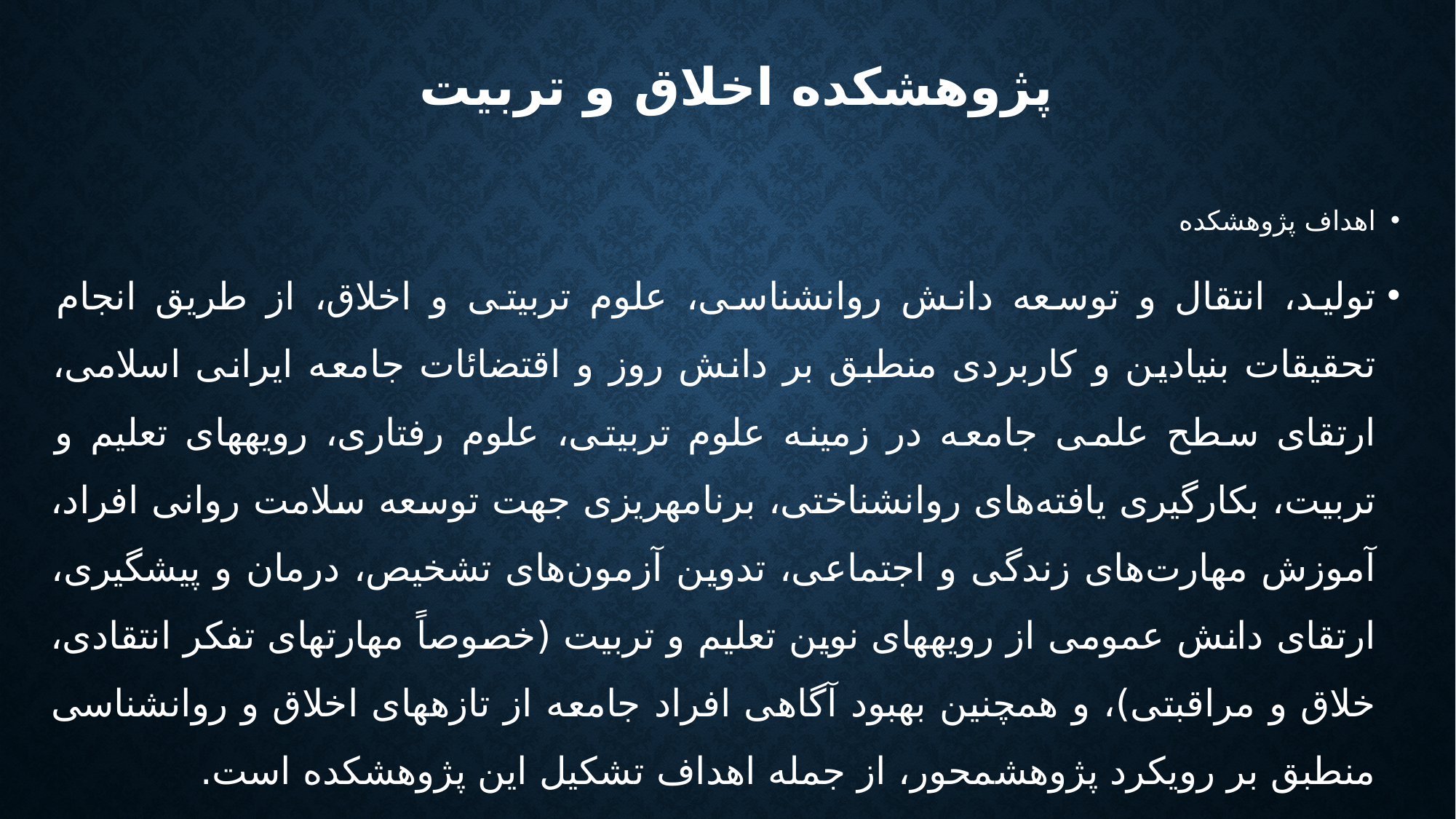

# پژوهشکده اخلاق و تربیت
اهداف پژوهشکده
تولید، انتقال و توسعه دانش روانشناسی، علوم تربیتی و اخلاق، از طریق انجام تحقیقات بنیادین و کاربردی منطبق بر دانش روز و اقتضائات جامعه ایرانی اسلامی، ارتقای سطح علمی جامعه در زمینه علوم تربیتی، علوم رفتاری، رویه­های تعلیم و تربیت، بکارگیری یافته‌های روانشناختی، برنامه­ریزی جهت توسعه سلامت روانی افراد، آموزش مهارت‌های زندگی و اجتماعی، تدوین آزمون‌های تشخیص، درمان و پیشگیری، ارتقای دانش عمومی از رویه­های نوین تعلیم و تربیت (خصوصاً مهارت­های تفکر انتقادی، خلاق و مراقبتی)، و همچنین بهبود آگاهی افراد جامعه از تازه­های اخلاق و روانشناسی منطبق بر رویکرد پژوهش­محور، از جمله اهداف تشکیل این پژوهشکده است.